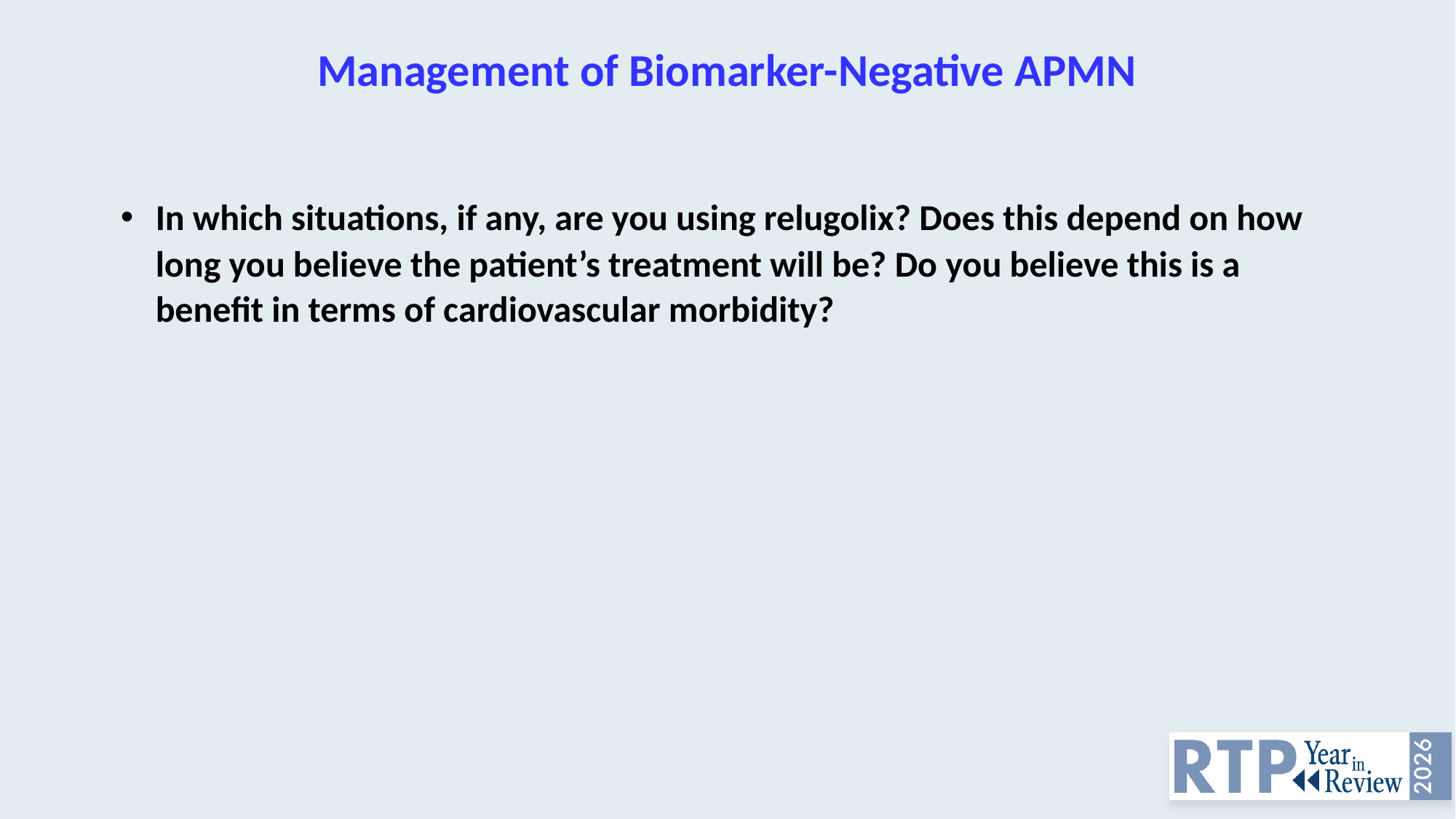

# Management of Biomarker-Negative APMN

In which situations, if any, are you using relugolix? Does this depend on how long you believe the patient’s treatment will be? Do you believe this is a benefit in terms of cardiovascular morbidity?